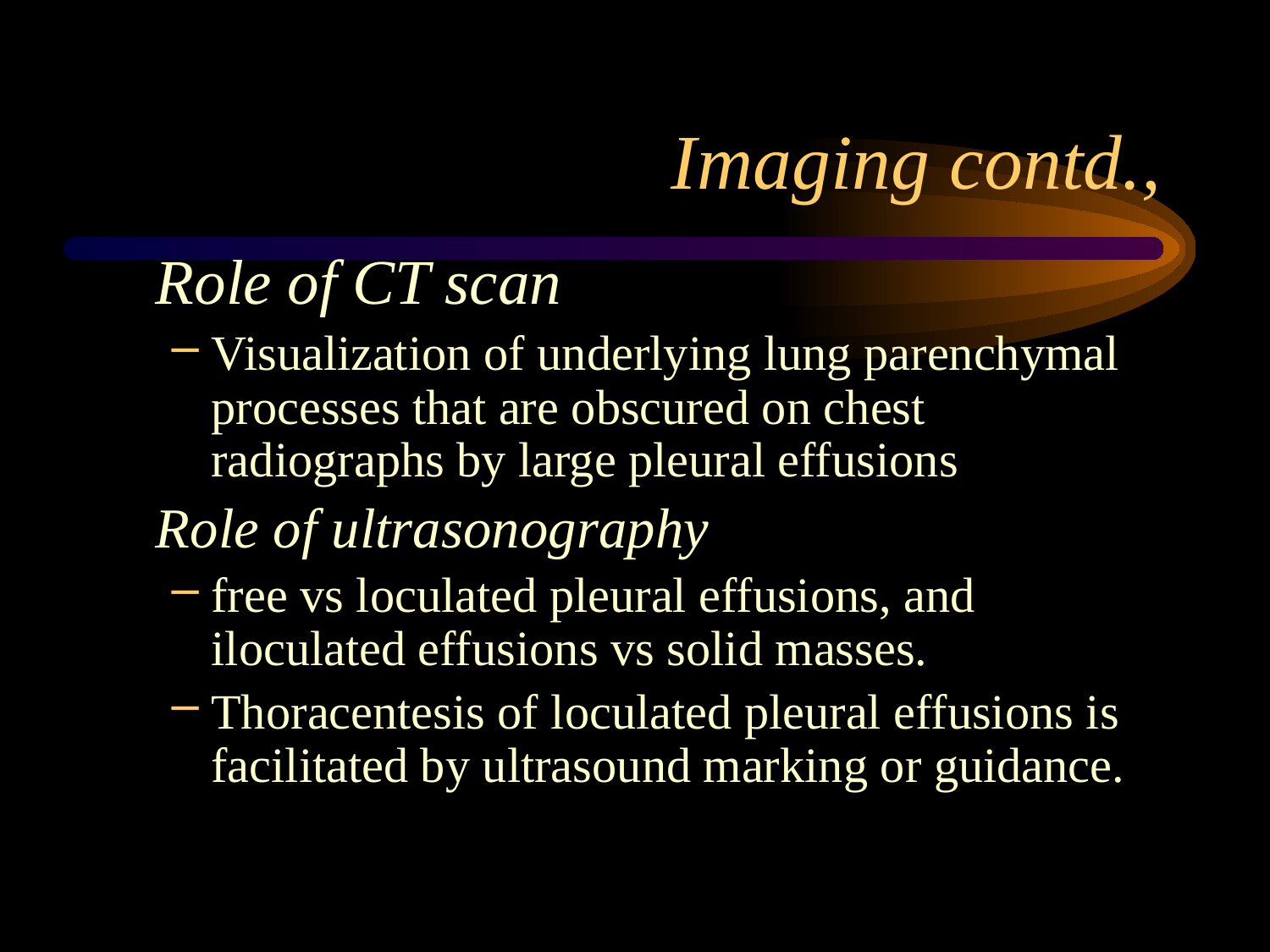

# Imaging contd.,
	Role of CT scan
Visualization of underlying lung parenchymal processes that are obscured on chest radiographs by large pleural effusions
	Role of ultrasonography
free vs loculated pleural effusions, and iloculated effusions vs solid masses.
Thoracentesis of loculated pleural effusions is facilitated by ultrasound marking or guidance.